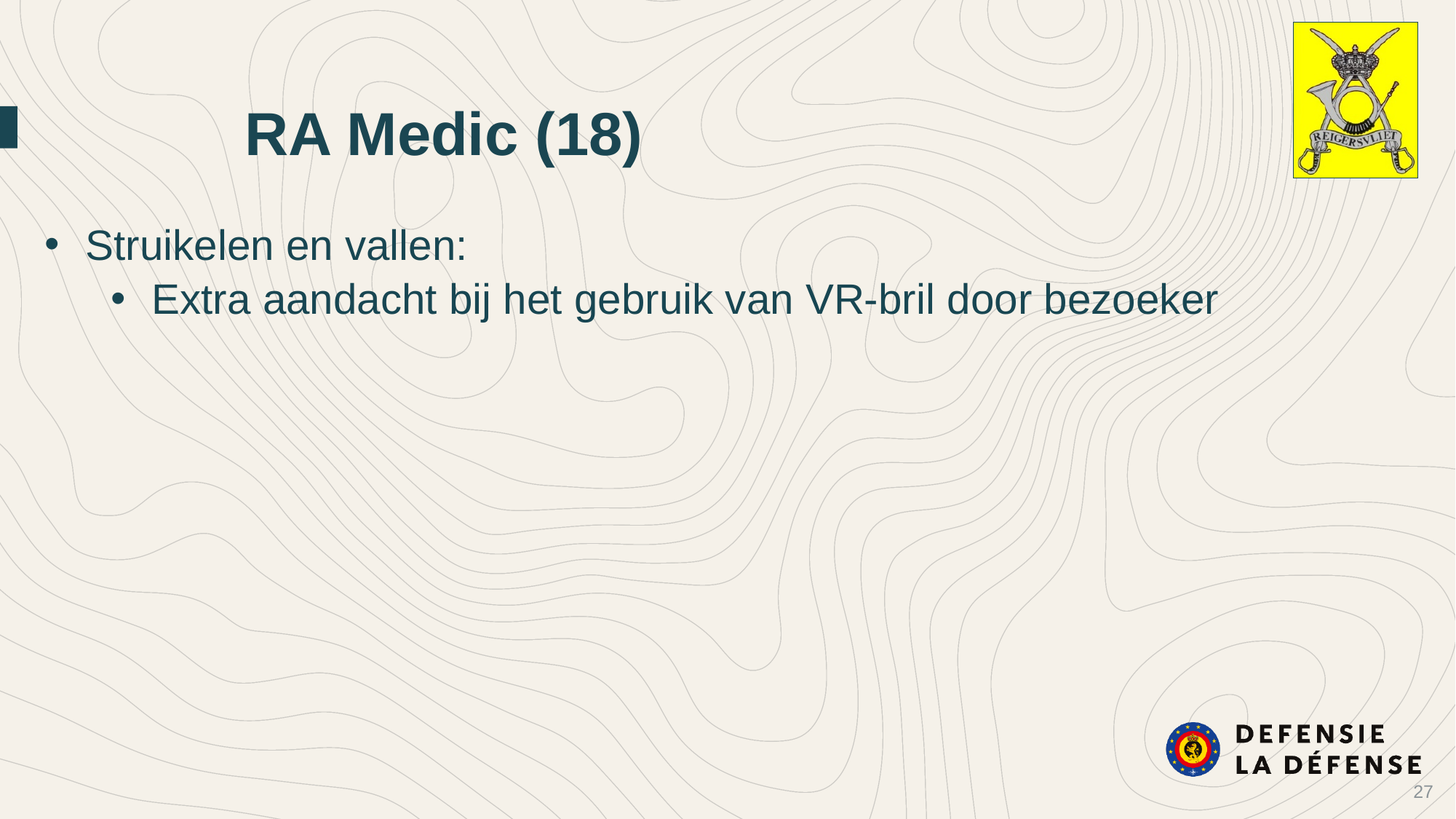

RA Medic (18)
Struikelen en vallen:
Extra aandacht bij het gebruik van VR-bril door bezoeker